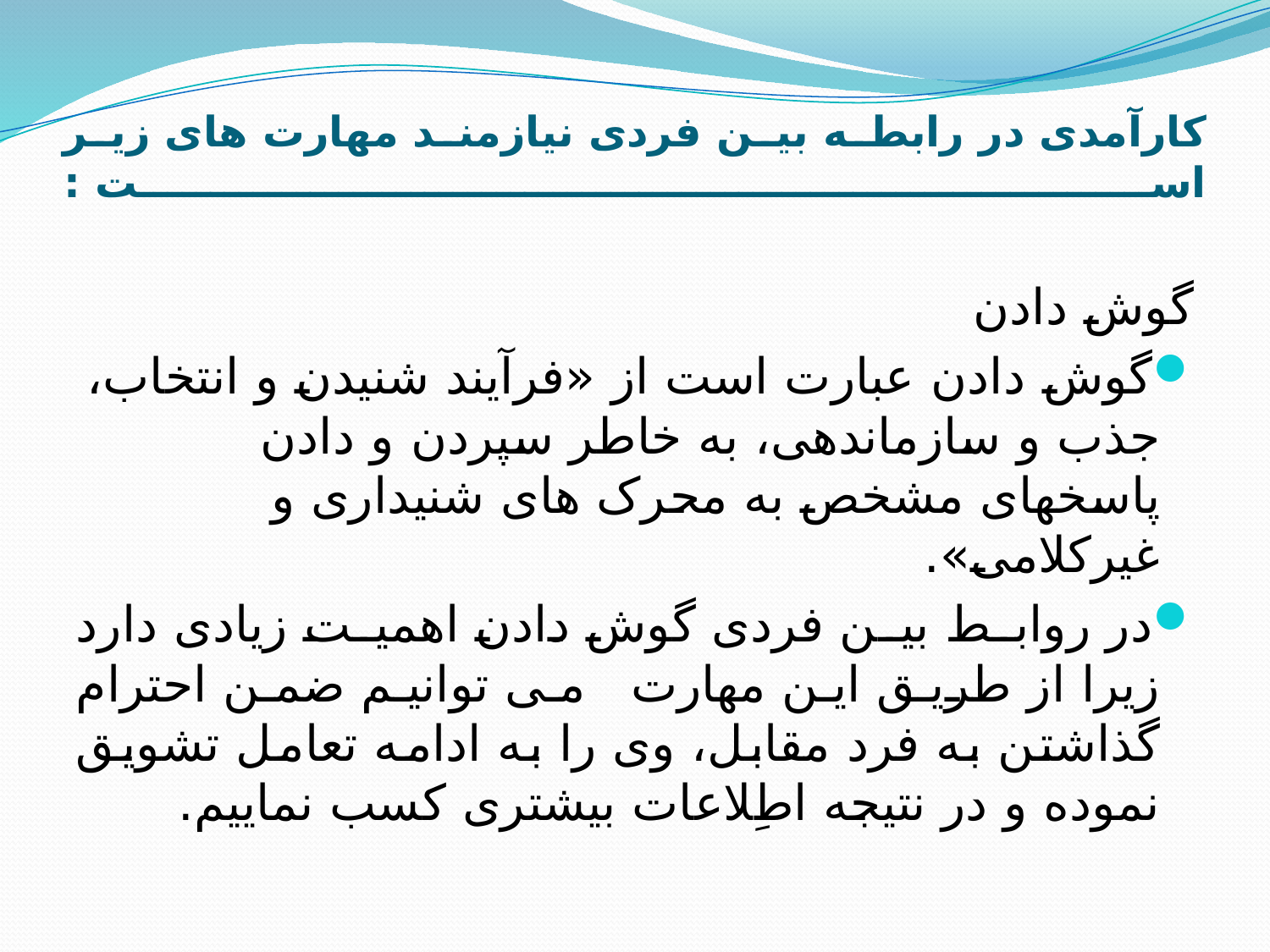

# کارآمدی در رابطه بین فردی نیازمند مهارت های زیر است :
گوش دادن
گوش دادن عبارت است از «فرآیند شنیدن و انتخاب، جذب و سازماندهی، به خاطر سپردن و دادن پاسخهای مشخص به محرک های شنیداری و غیرکلامی».
در روابط بین فردی گوش دادن اهمیت زیادی دارد زیرا از طریق این مهارت  می توانیم ضمن احترام گذاشتن به فرد مقابل، وی را به ادامه تعامل تشویق نموده و در نتیجه اطِلاعات بیشتری کسب نماییم.